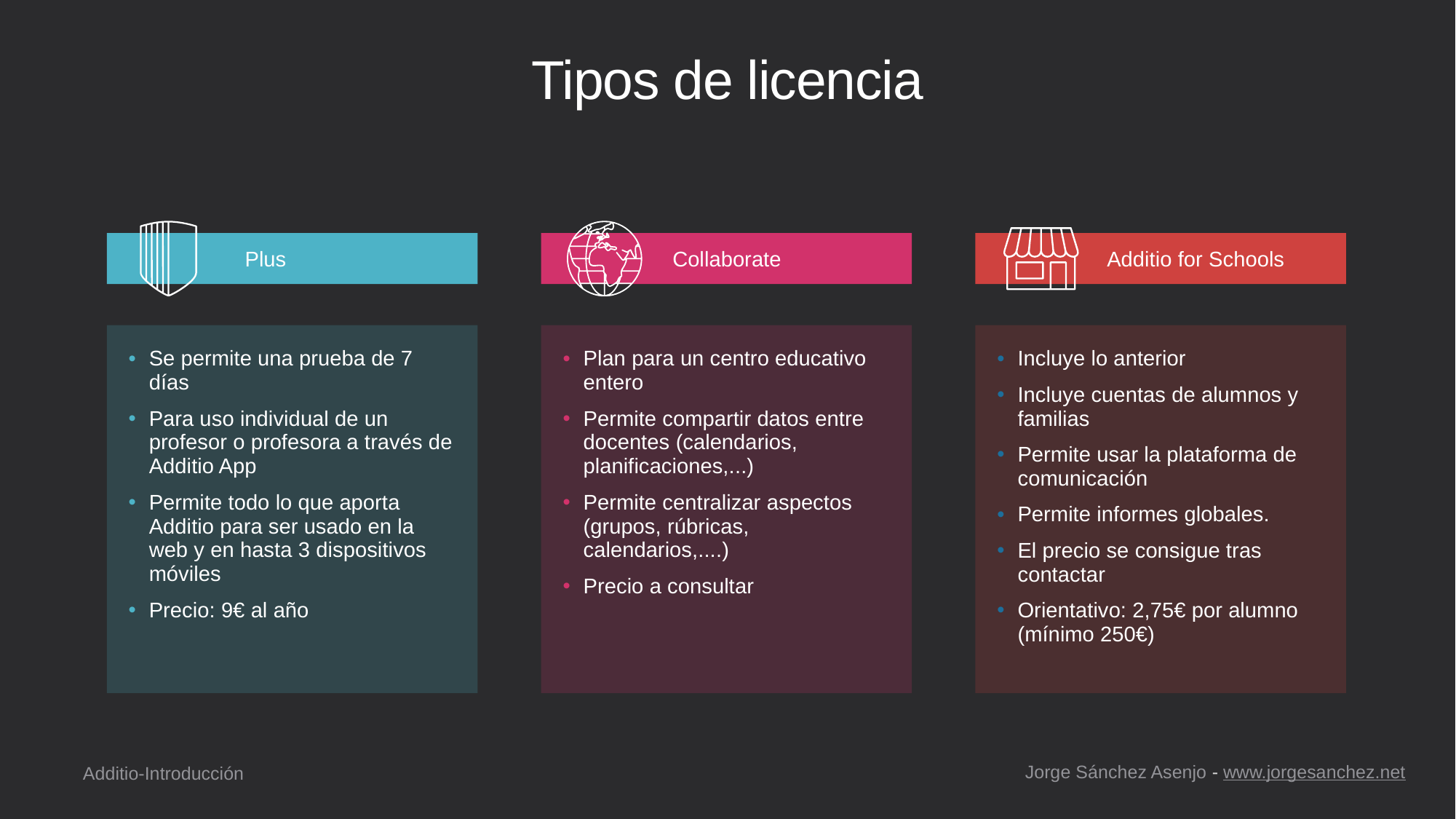

# Tipos de licencia

Plus
Collaborate
Additio for Schools
Se permite una prueba de 7 días
Para uso individual de un profesor o profesora a través de Additio App
Permite todo lo que aporta Additio para ser usado en la web y en hasta 3 dispositivos móviles
Precio: 9€ al año
Plan para un centro educativo entero
Permite compartir datos entre docentes (calendarios, planificaciones,...)
Permite centralizar aspectos (grupos, rúbricas, calendarios,....)
Precio a consultar
Incluye lo anterior
Incluye cuentas de alumnos y familias
Permite usar la plataforma de comunicación
Permite informes globales.
El precio se consigue tras contactar
Orientativo: 2,75€ por alumno (mínimo 250€)